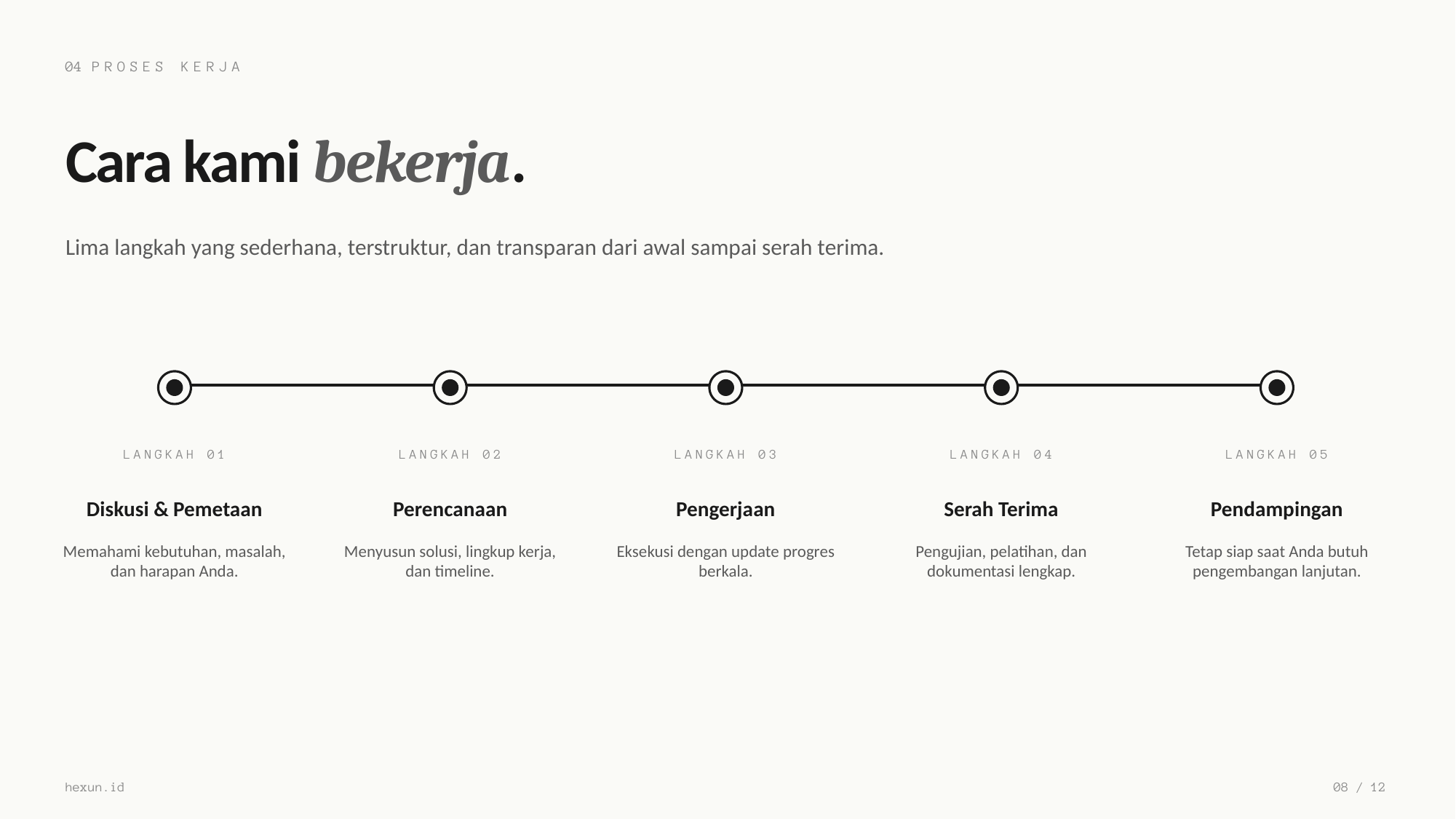

04   PROSES KERJA
Cara kami bekerja.
Lima langkah yang sederhana, terstruktur, dan transparan dari awal sampai serah terima.

LANGKAH 01
LANGKAH 02
LANGKAH 03
LANGKAH 04
LANGKAH 05
Diskusi & Pemetaan
Perencanaan
Pengerjaan
Serah Terima
Pendampingan
Memahami kebutuhan, masalah, dan harapan Anda.
Menyusun solusi, lingkup kerja, dan timeline.
Eksekusi dengan update progres berkala.
Pengujian, pelatihan, dan dokumentasi lengkap.
Tetap siap saat Anda butuh pengembangan lanjutan.
hexun.id
08 / 12